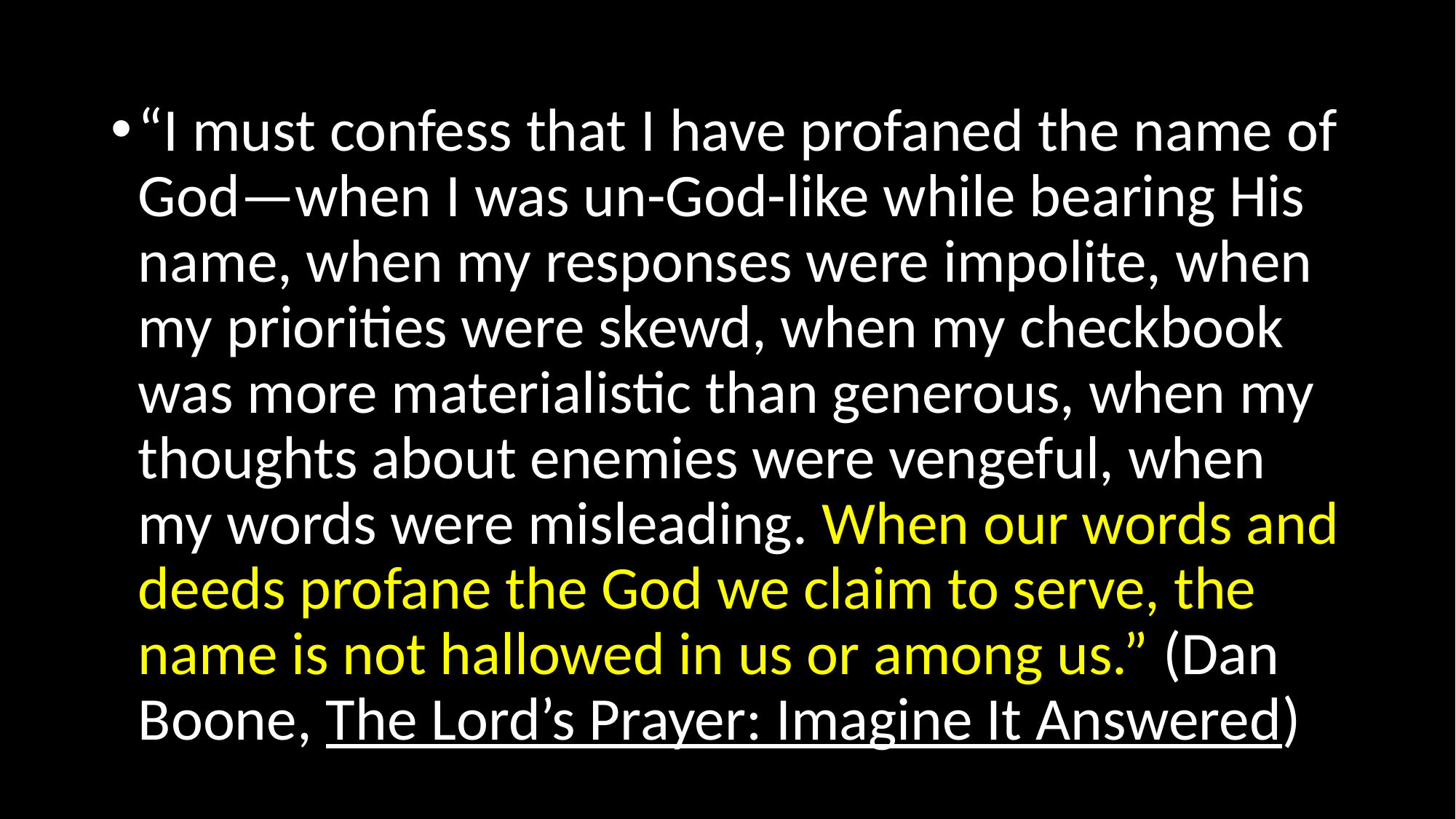

#
“I must confess that I have profaned the name of God—when I was un-God-like while bearing His name, when my responses were impolite, when my priorities were skewd, when my checkbook was more materialistic than generous, when my thoughts about enemies were vengeful, when my words were misleading. When our words and deeds profane the God we claim to serve, the name is not hallowed in us or among us.” (Dan Boone, The Lord’s Prayer: Imagine It Answered)